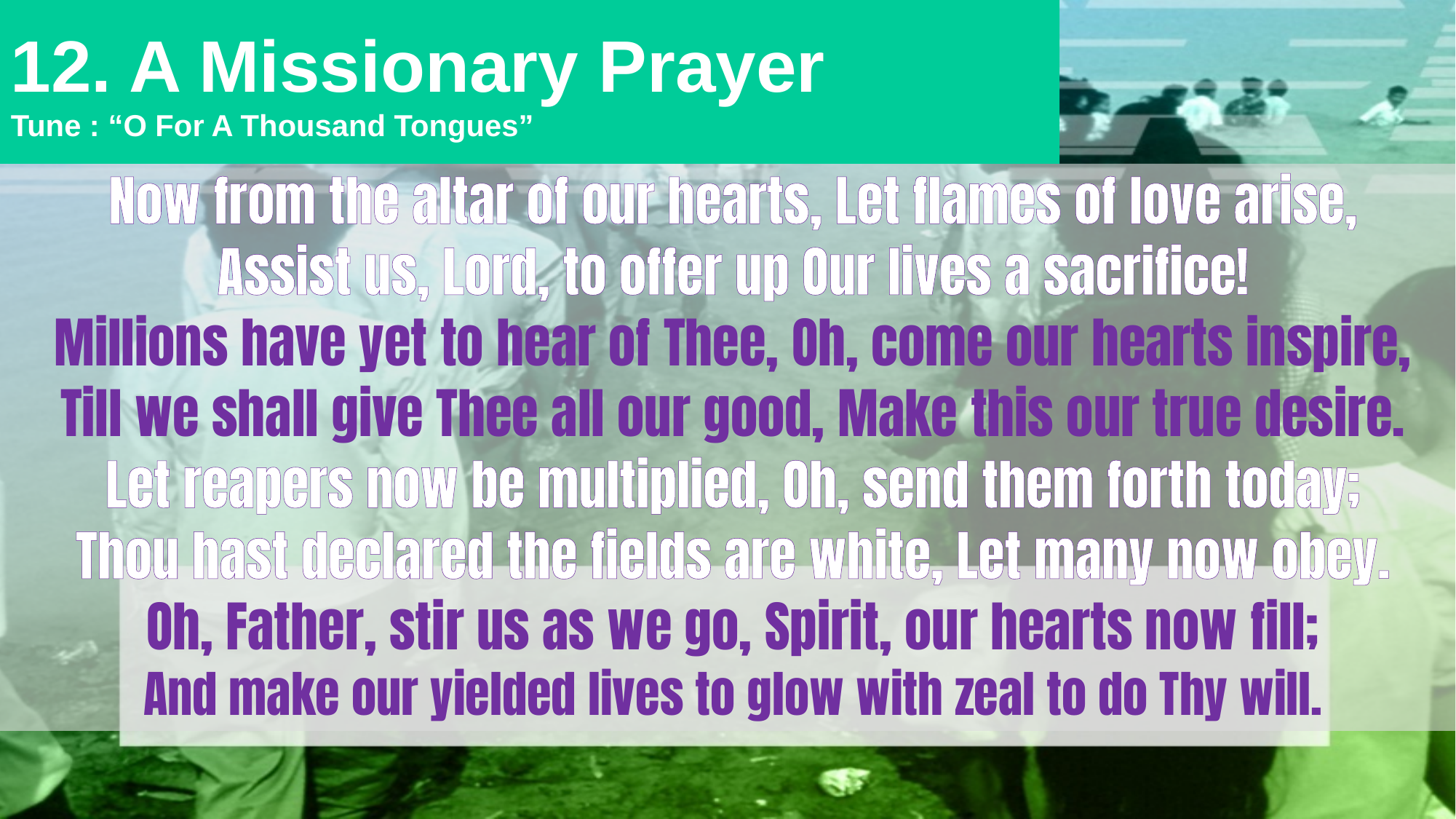

12. A Missionary Prayer
Tune : “O For A Thousand Tongues”
Now from the altar of our hearts, Let flames of love arise,
Assist us, Lord, to offer up Our lives a sacrifice!
Millions have yet to hear of Thee, Oh, come our hearts inspire,
Till we shall give Thee all our good, Make this our true desire.
Let reapers now be multiplied, Oh, send them forth today;
Thou hast declared the fields are white, Let many now obey.
Oh, Father, stir us as we go, Spirit, our hearts now fill;
And make our yielded lives to glow with zeal to do Thy will.